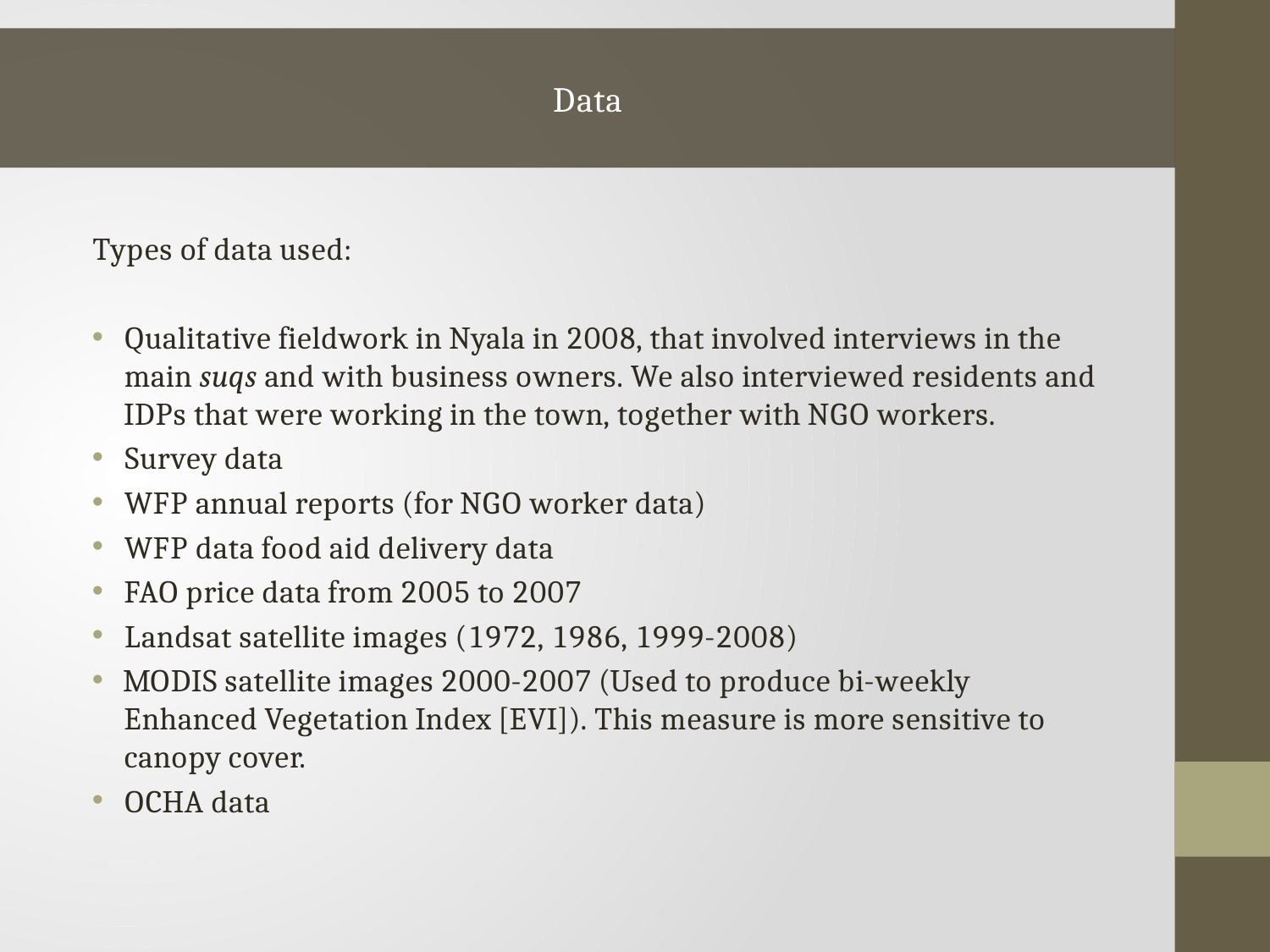

Data

Types of data used:

Qualitative fieldwork in Nyala in 2008, that involved interviews in the main suqs and with business owners. We also interviewed residents and IDPs that were working in the town, together with NGO workers.
Survey data
WFP annual reports (for NGO worker data)
WFP data food aid delivery data
FAO price data from 2005 to 2007
Landsat satellite images (1972, 1986, 1999-2008)
MODIS satellite images 2000-2007 (Used to produce bi-weekly Enhanced Vegetation Index [EVI]). This measure is more sensitive to canopy cover.
OCHA data